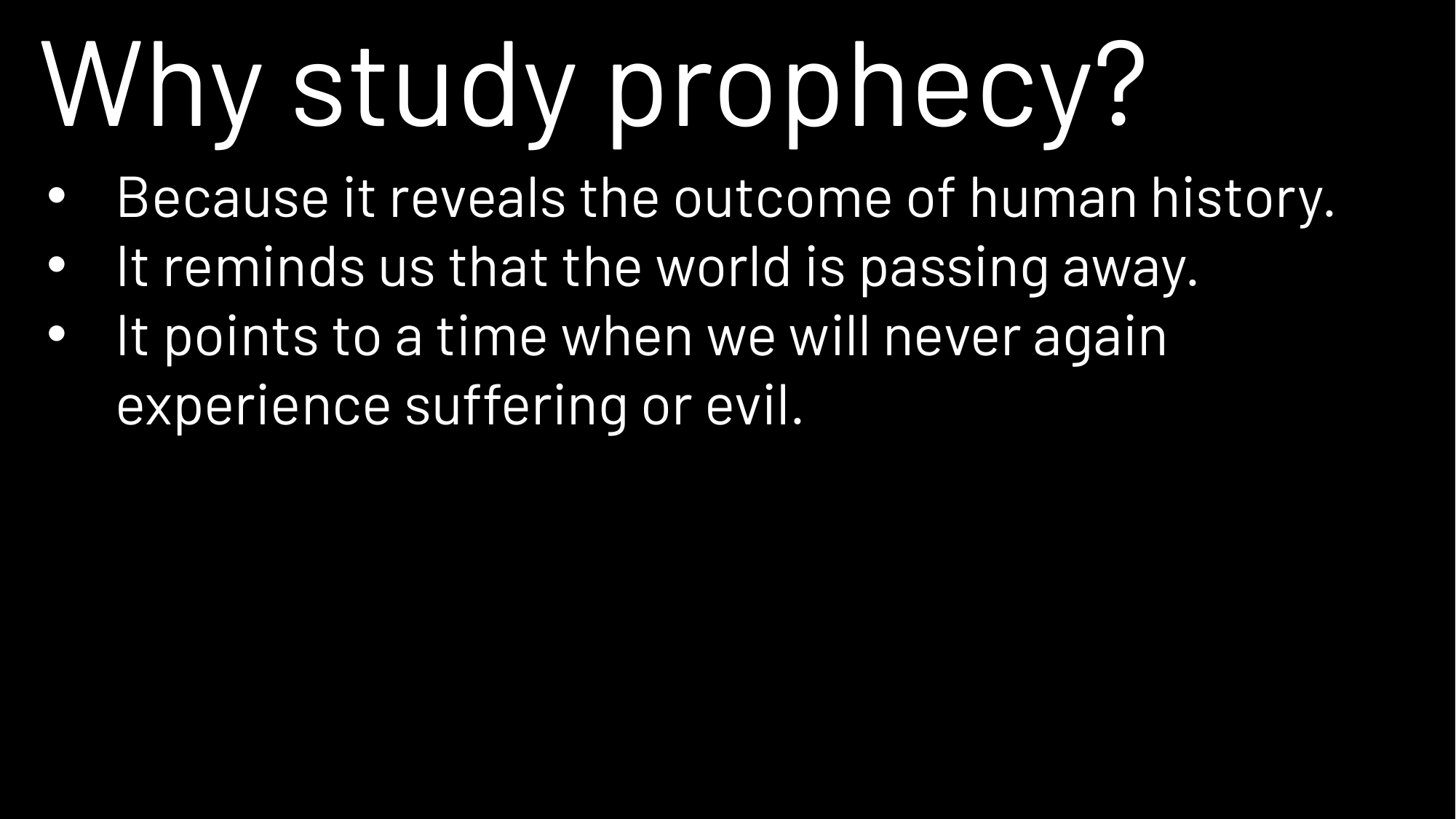

Why study prophecy?
Because it reveals the outcome of human history.
It reminds us that the world is passing away.
It points to a time when we will never again experience suffering or evil.